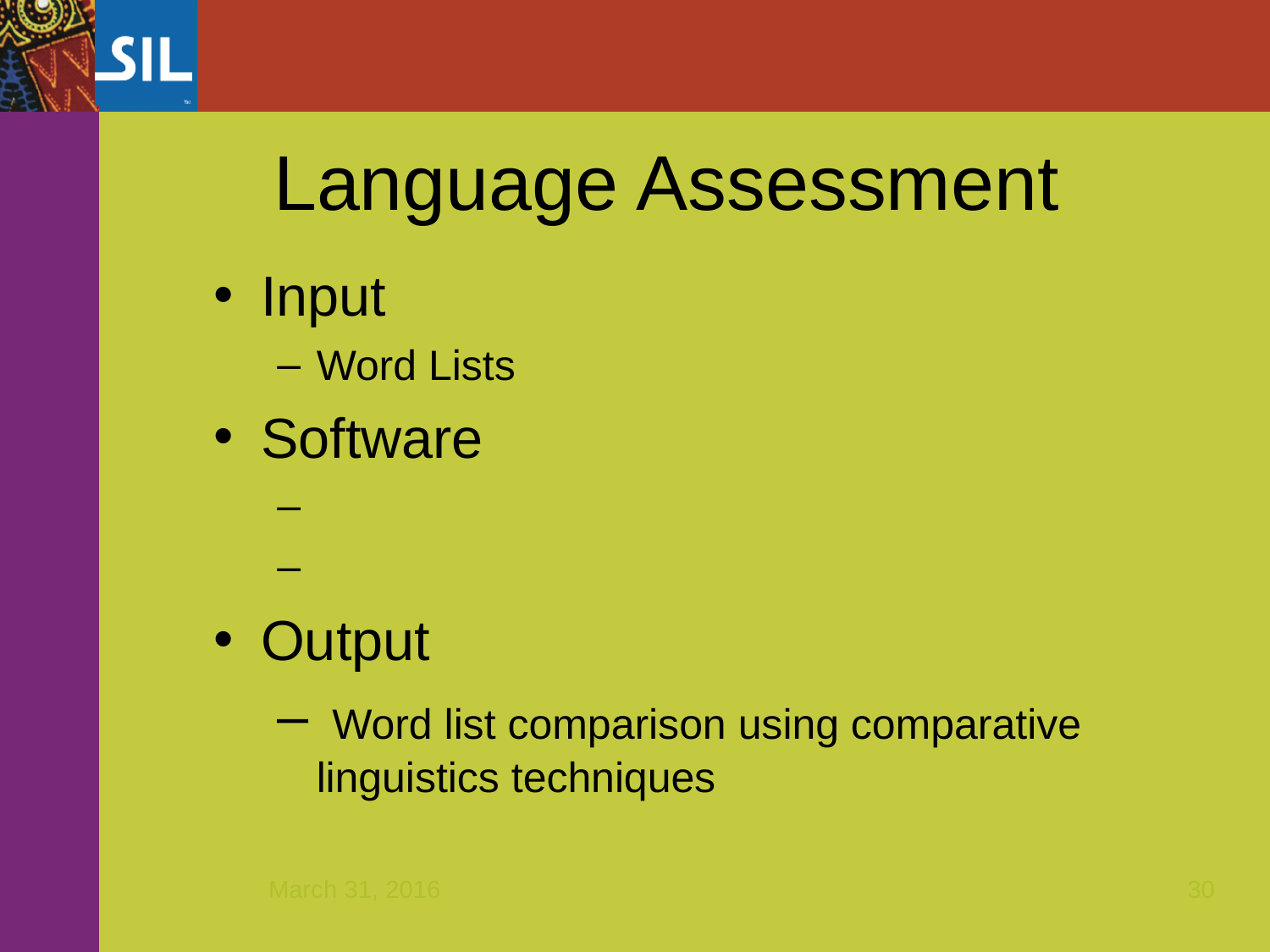

Language Assessment
Input
Word Lists
Software

Output
 Word list comparison using comparative linguistics techniques
March 31, 2016

30